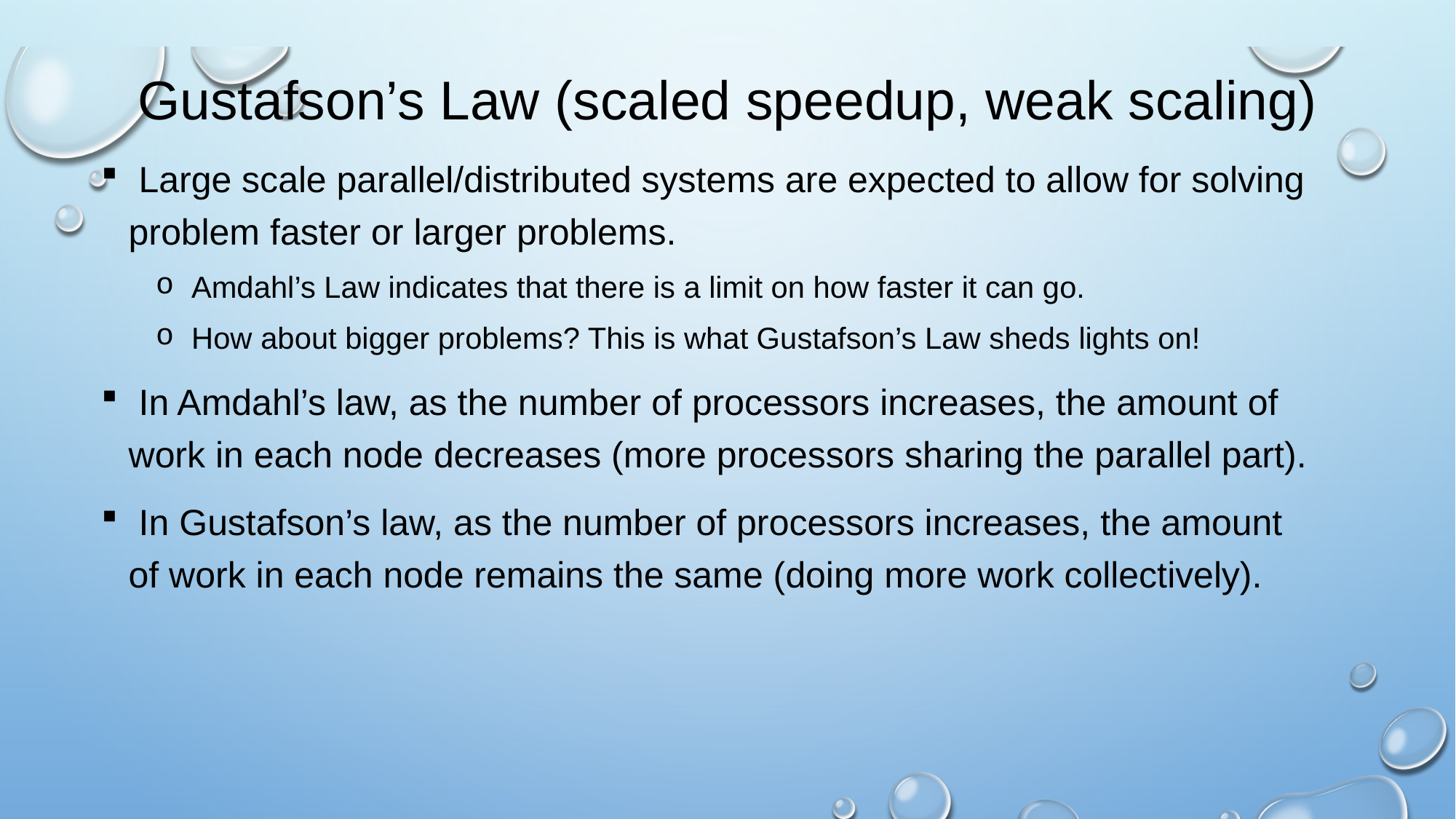

# Gustafson’s Law (scaled speedup, weak scaling)
 Large scale parallel/distributed systems are expected to allow for solving problem faster or larger problems.
 Amdahl’s Law indicates that there is a limit on how faster it can go.
 How about bigger problems? This is what Gustafson’s Law sheds lights on!
 In Amdahl’s law, as the number of processors increases, the amount of work in each node decreases (more processors sharing the parallel part).
 In Gustafson’s law, as the number of processors increases, the amount of work in each node remains the same (doing more work collectively).